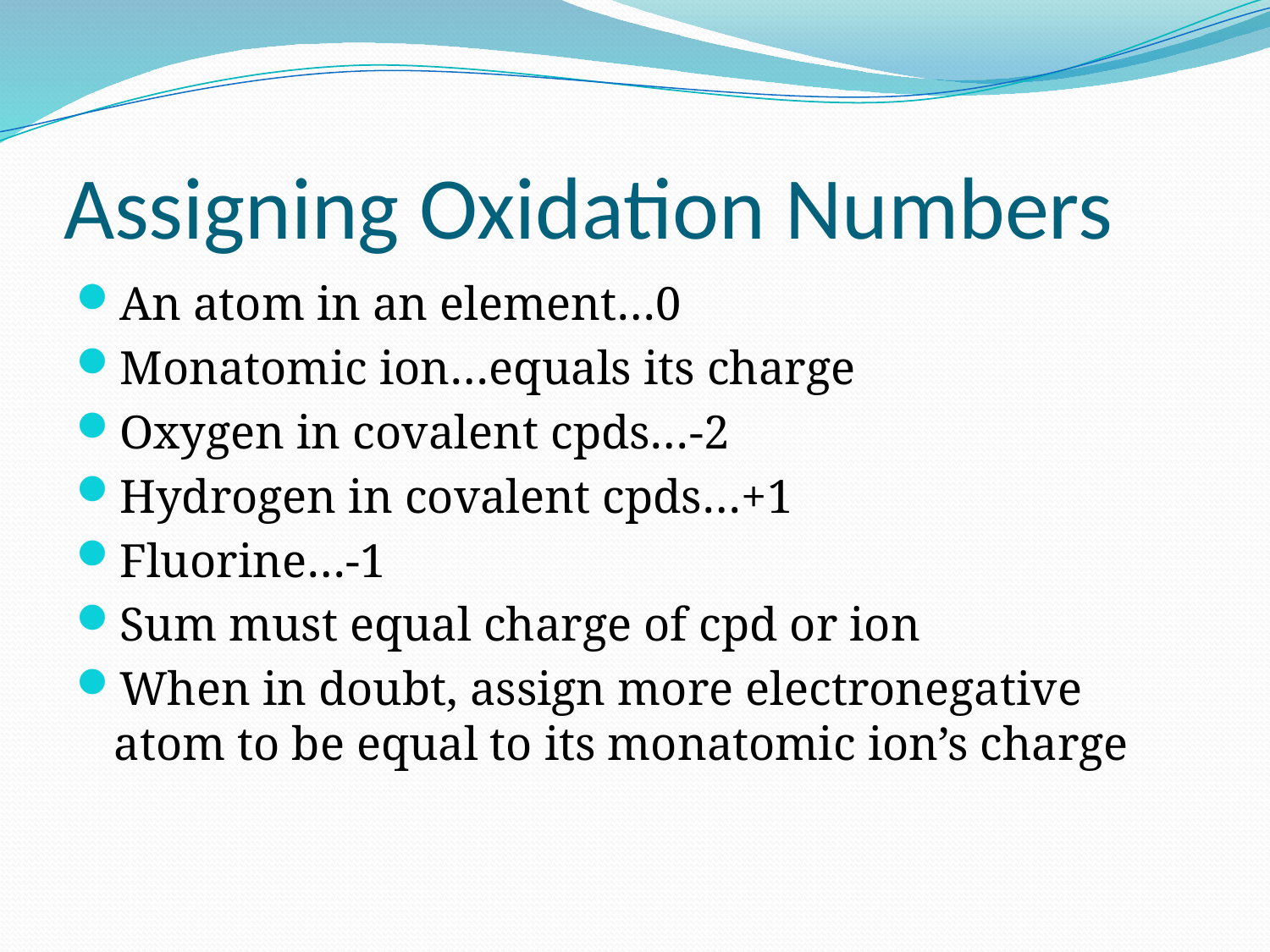

# Assigning Oxidation Numbers
An atom in an element…0
Monatomic ion…equals its charge
Oxygen in covalent cpds…-2
Hydrogen in covalent cpds…+1
Fluorine…-1
Sum must equal charge of cpd or ion
When in doubt, assign more electronegative atom to be equal to its monatomic ion’s charge